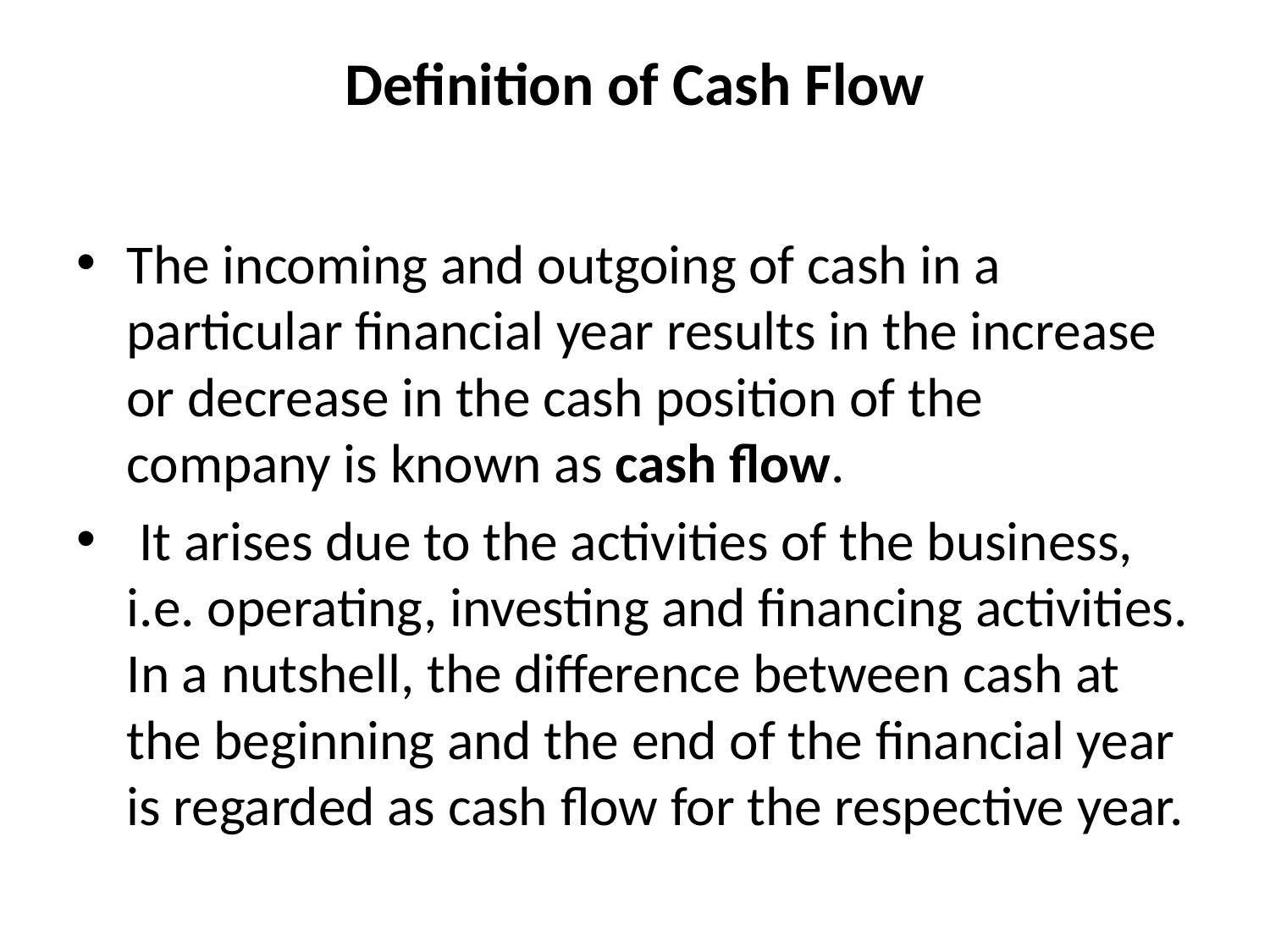

# Definition of Cash Flow
The incoming and outgoing of cash in a particular financial year results in the increase or decrease in the cash position of the company is known as cash flow.
 It arises due to the activities of the business, i.e. operating, investing and financing activities. In a nutshell, the difference between cash at the beginning and the end of the financial year is regarded as cash flow for the respective year.